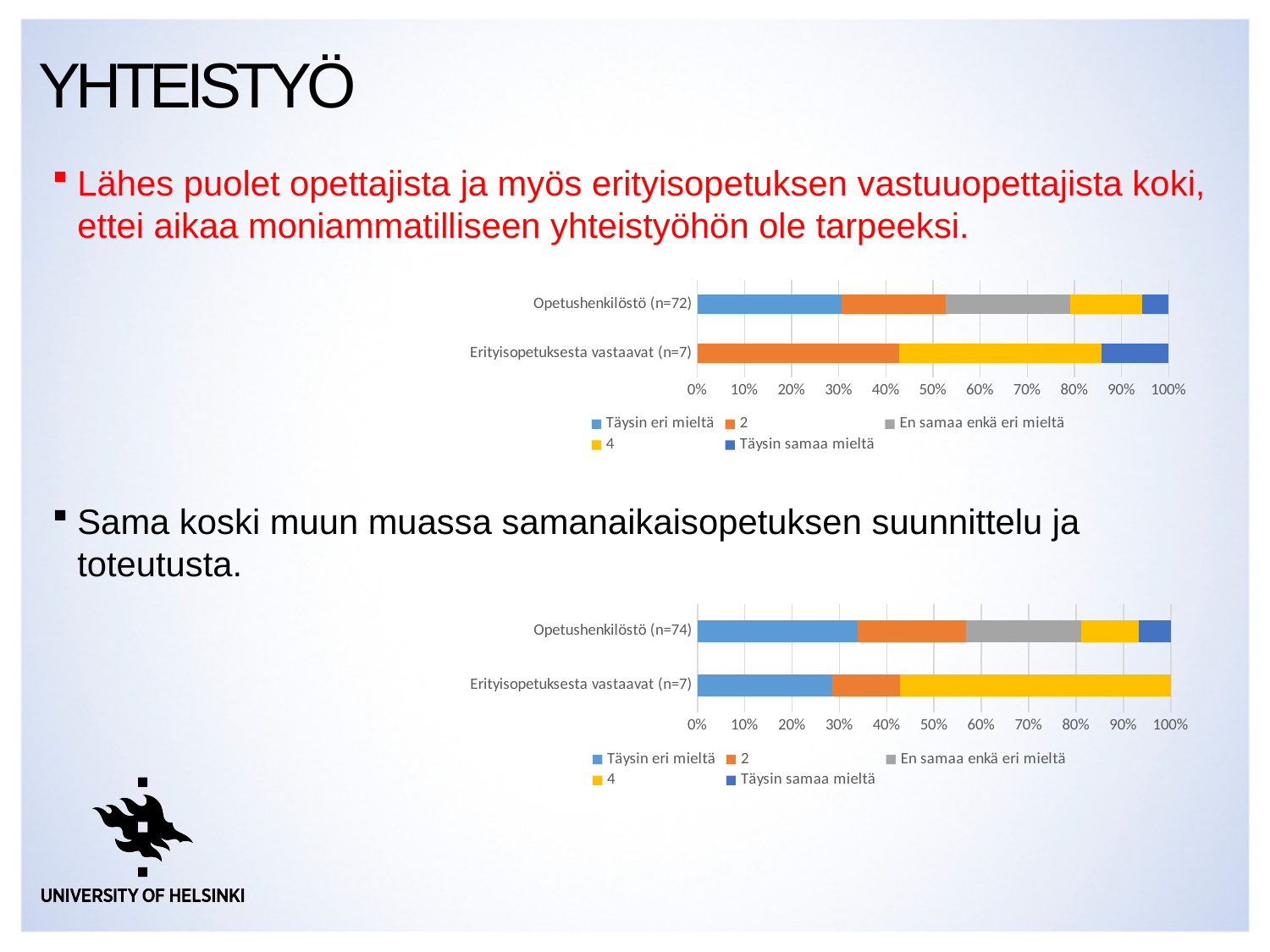

# Yhteistyö
Lähes puolet opettajista ja myös erityisopetuksen vastuuopettajista koki, ettei aikaa moniammatilliseen yhteistyöhön ole tarpeeksi.

Sama koski muun muassa samanaikaisopetuksen suunnittelu ja toteutusta.

### Chart

| Category | Täysin eri mieltä | 2 | En samaa enkä eri mieltä | 4 | Täysin samaa mieltä |
|---|---|---|---|---|---|
| Erityisopetuksesta vastaavat (n=7) | 0.0 | 3.0 | 0.0 | 3.0 | 1.0 |
| Opetushenkilöstö (n=72) | 22.0 | 16.0 | 19.0 | 11.0 | 4.0 |

### Chart

| Category | Täysin eri mieltä | 2 | En samaa enkä eri mieltä | 4 | Täysin samaa mieltä |
|---|---|---|---|---|---|
| Erityisopetuksesta vastaavat (n=7) | 2.0 | 1.0 | 0.0 | 4.0 | 0.0 |
| Opetushenkilöstö (n=74) | 25.0 | 17.0 | 18.0 | 9.0 | 5.0 |